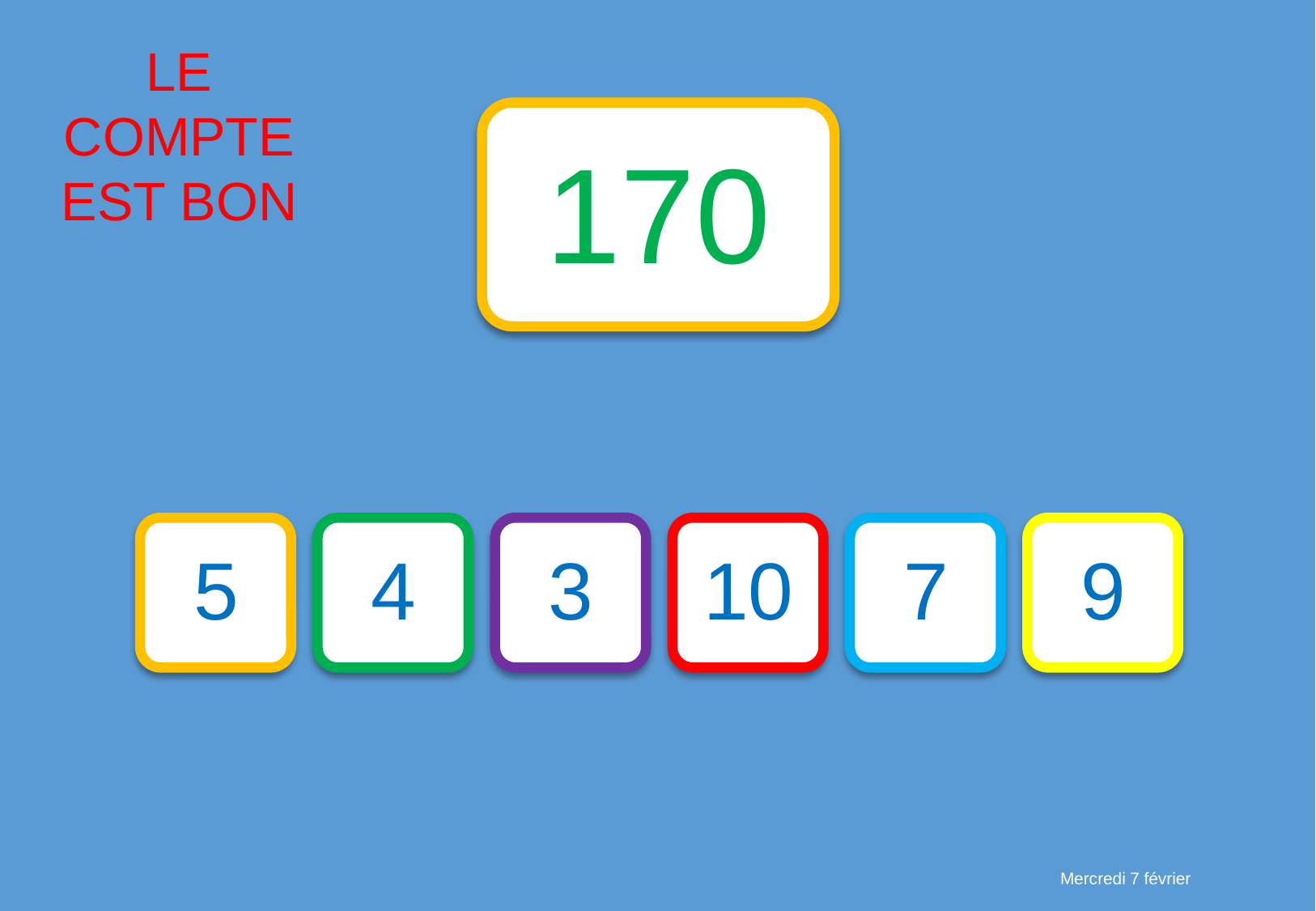

170
5
4
3
10
7
9
Mercredi 7 février